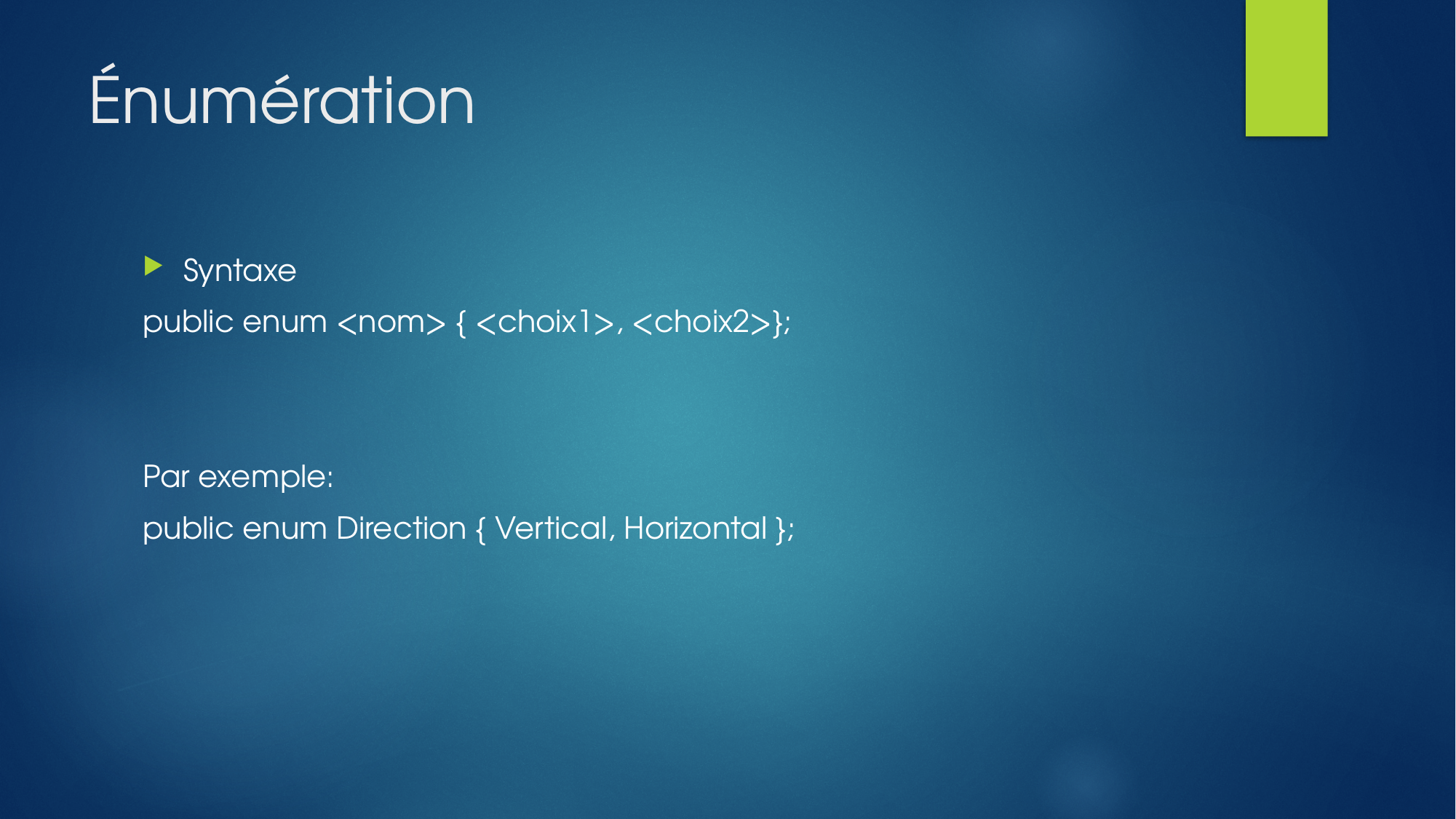

# Énumération
Syntaxe
public enum <nom> { <choix1>, <choix2>};

Par exemple:
public enum Direction { Vertical, Horizontal };